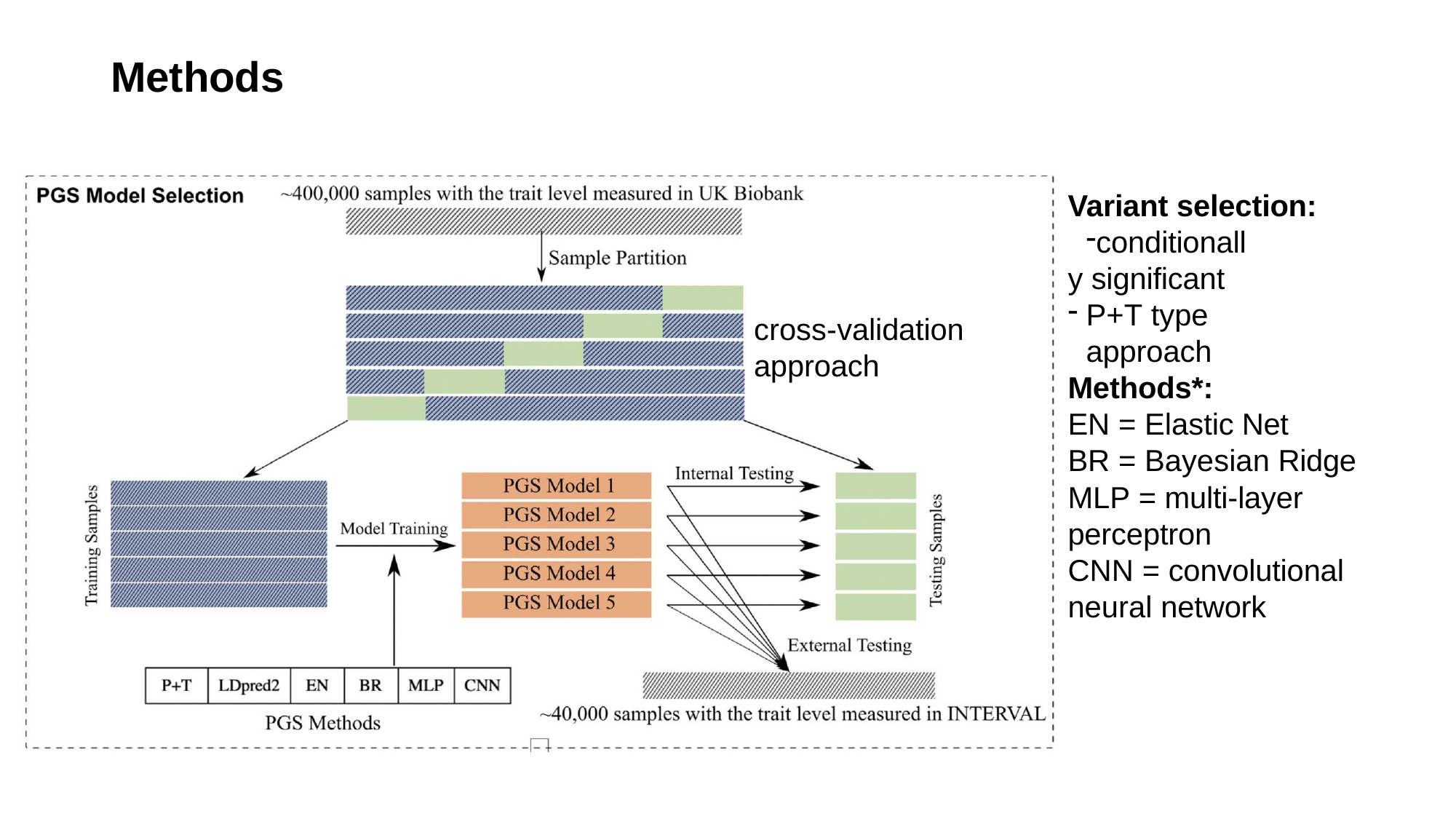

# Methods
Variant selection:
conditionally significant
P+T type approach
cross-validation
approach
Methods*:
EN = Elastic Net
BR = Bayesian Ridge MLP = multi-layer perceptron
CNN = convolutional neural network